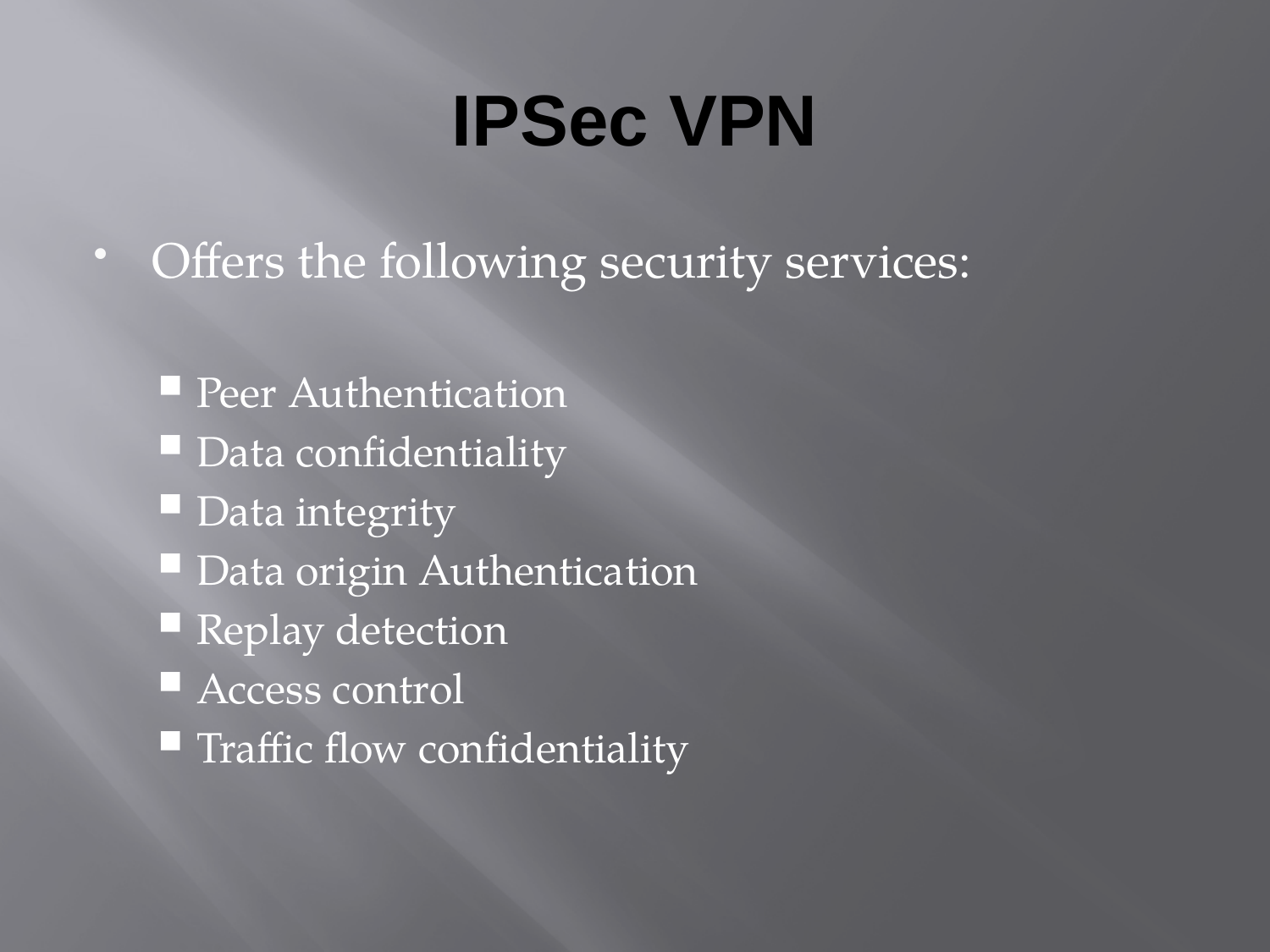

# IPSec VPN
Offers the following security services:

Peer Authentication
Data confidentiality
Data integrity
Data origin Authentication
Replay detection
Access control
Traffic flow confidentiality